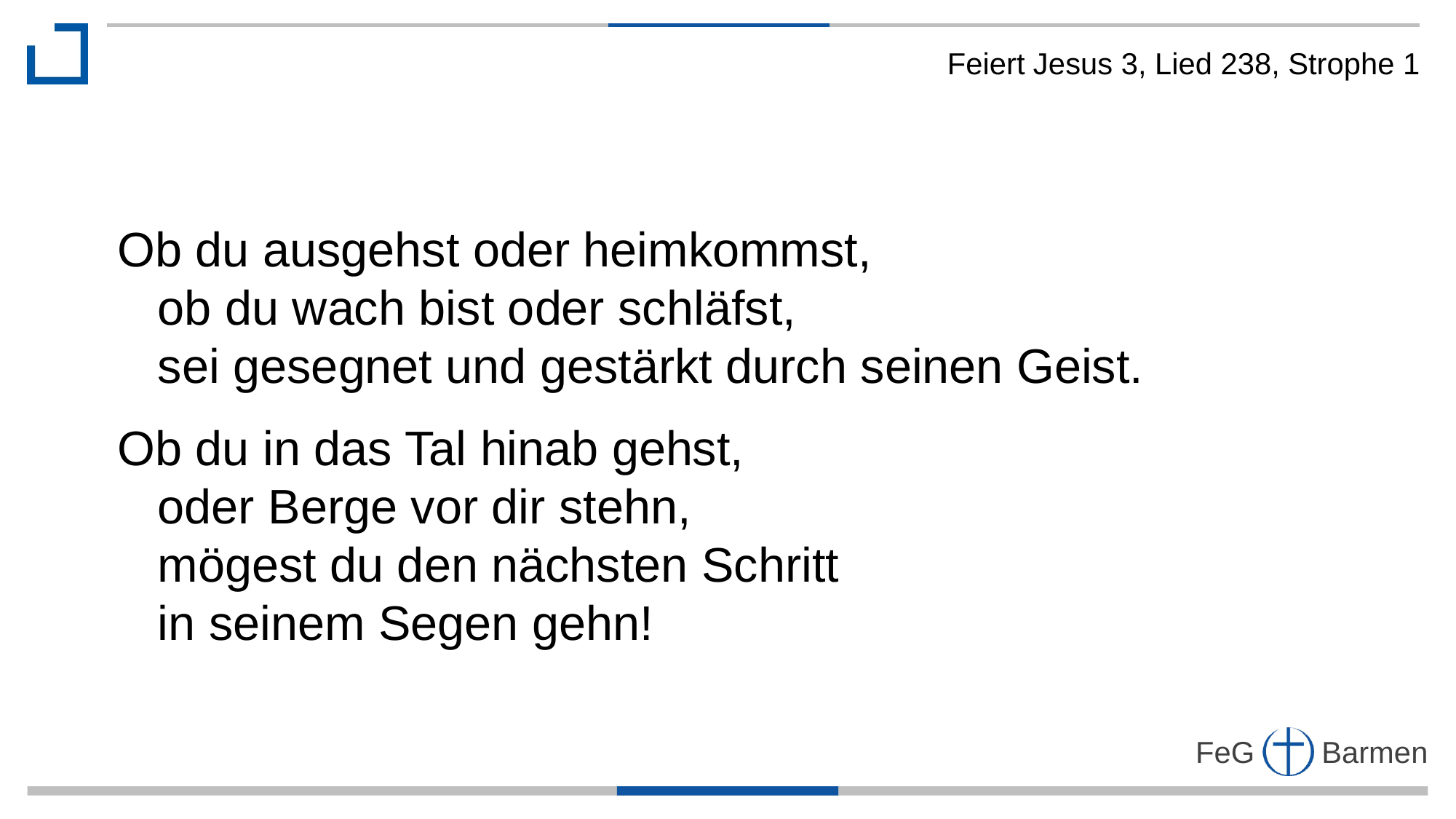

Feiert Jesus 3, Lied 238, Strophe 1
Ob du ausgehst oder heimkommst,
   ob du wach bist oder schläfst,
   sei gesegnet und gestärkt durch seinen Geist.
Ob du in das Tal hinab gehst,
   oder Berge vor dir stehn,
   mögest du den nächsten Schritt
   in seinem Segen gehn!